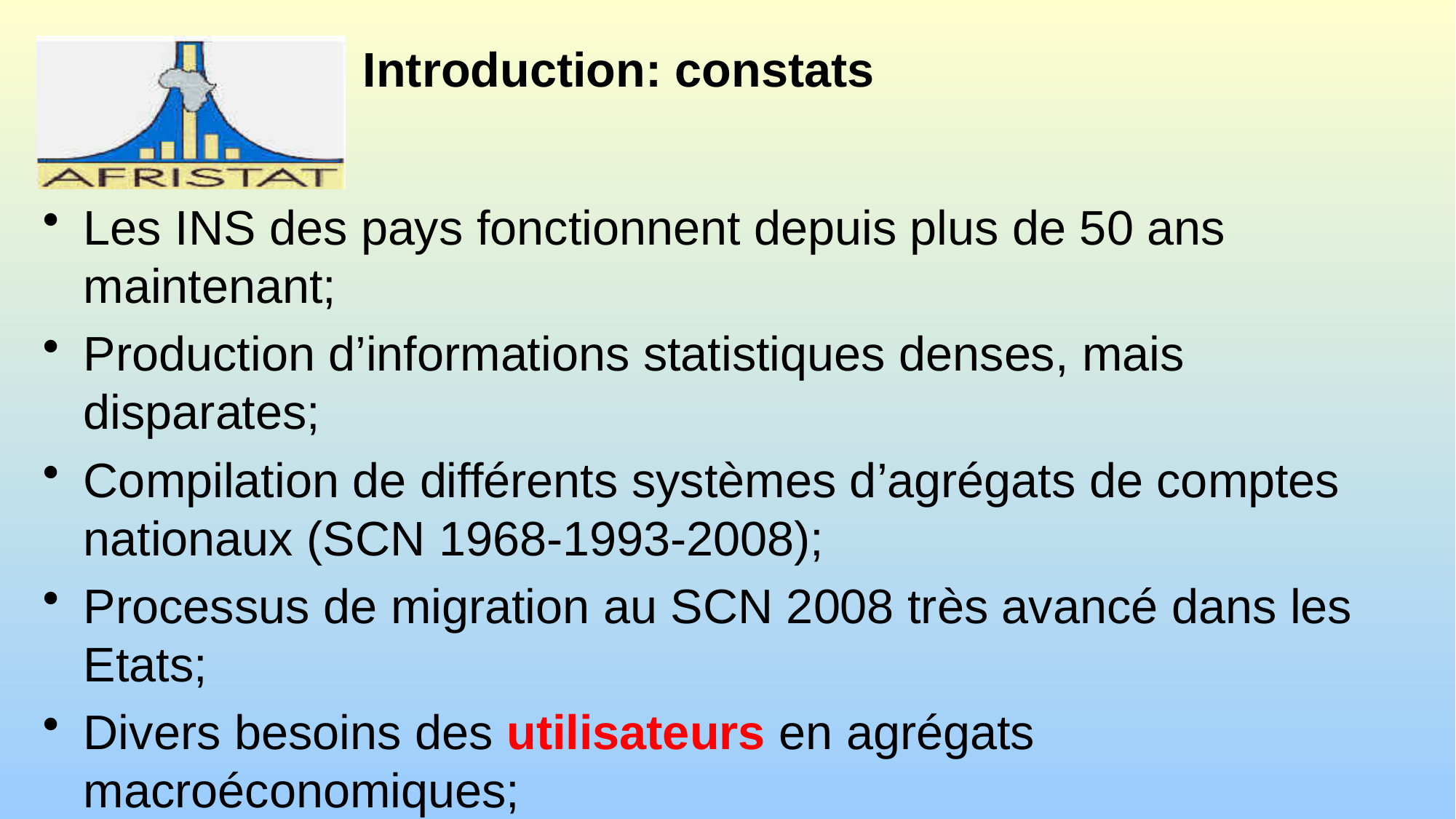

# Introduction: constats
Les INS des pays fonctionnent depuis plus de 50 ans maintenant;
Production d’informations statistiques denses, mais disparates;
Compilation de différents systèmes d’agrégats de comptes nationaux (SCN 1968-1993-2008);
Processus de migration au SCN 2008 très avancé dans les Etats;
Divers besoins des utilisateurs en agrégats macroéconomiques;